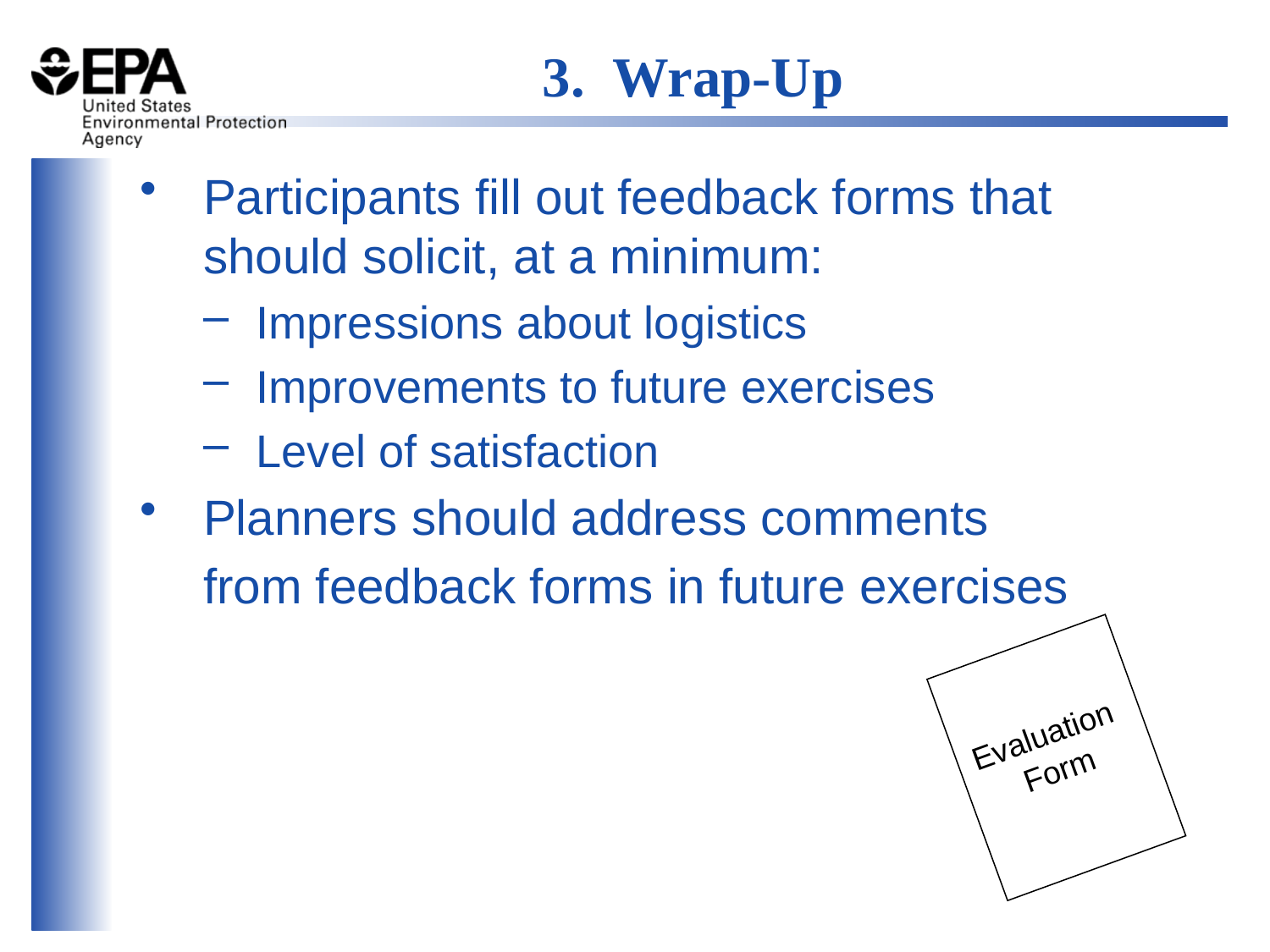

# 3.  Wrap-Up
Participants fill out feedback forms that should solicit, at a minimum:
Impressions about logistics
Improvements to future exercises
Level of satisfaction
Planners should address comments
	from feedback forms in future exercises

Evaluation
Form